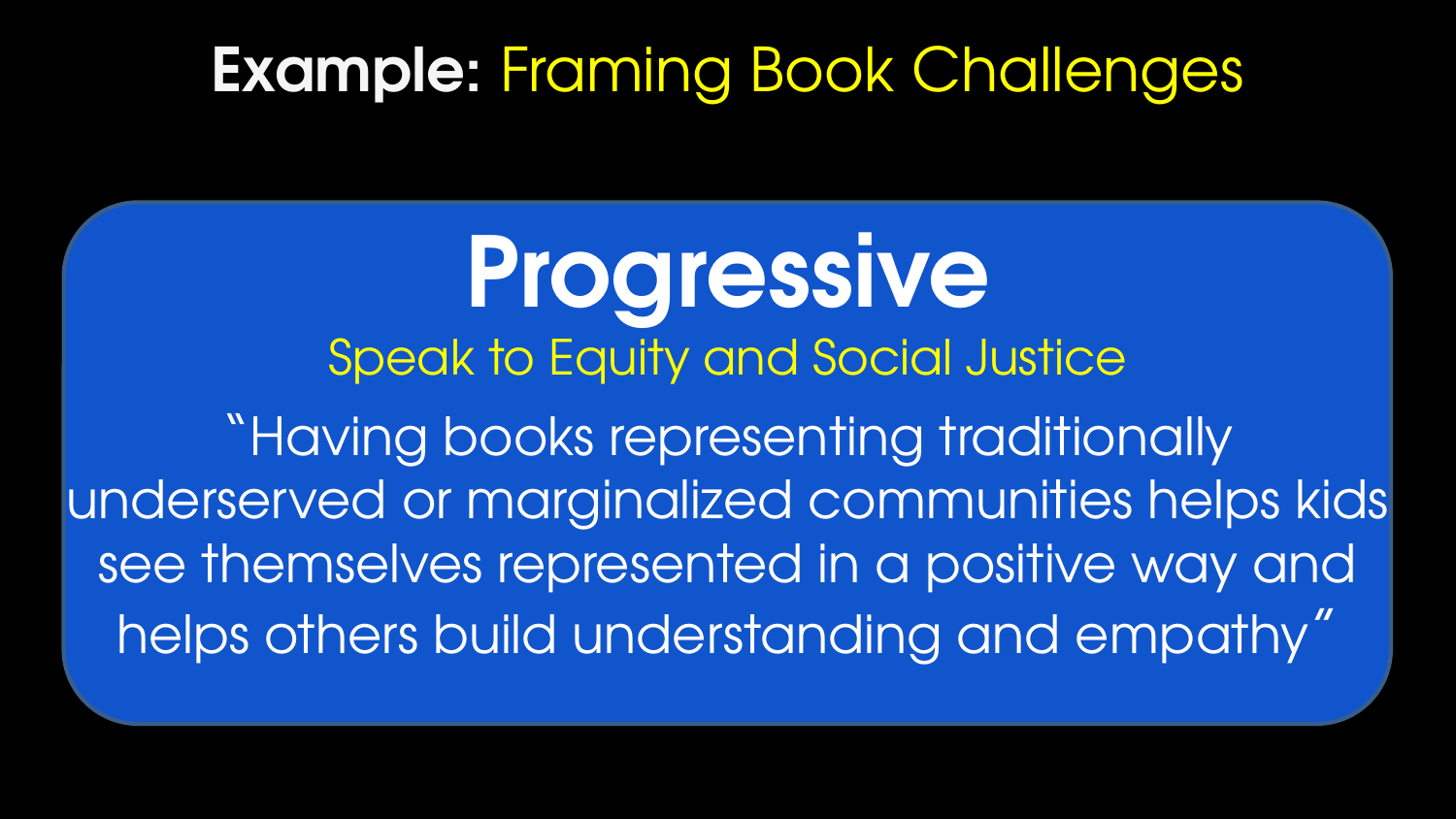

# Example: Framing Book Challenges
Progressive
Speak to Equity and Social Justice
“Having books representing traditionally underserved or marginalized communities helps kids see themselves represented in a positive way and helps others build understanding and empathy”